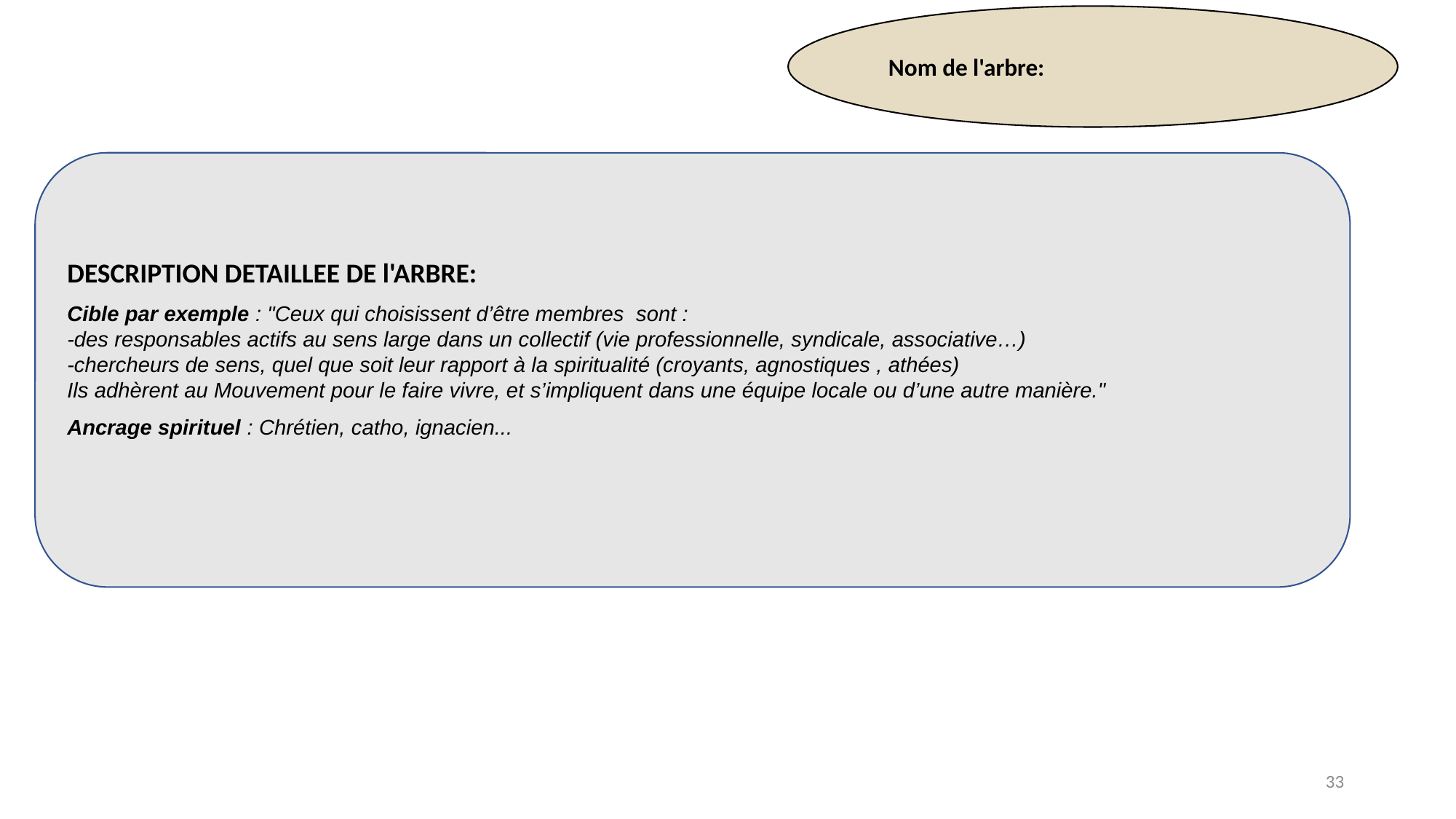

Nom de l'arbre:
DESCRIPTION DETAILLEE DE l'ARBRE:
Cible par exemple : "Ceux qui choisissent d’être membres  sont :
-des responsables actifs au sens large dans un collectif (vie professionnelle, syndicale, associative…)
-chercheurs de sens, quel que soit leur rapport à la spiritualité (croyants, agnostiques , athées)
Ils adhèrent au Mouvement pour le faire vivre, et s’impliquent dans une équipe locale ou d’une autre manière."
Ancrage spirituel : Chrétien, catho, ignacien...

33